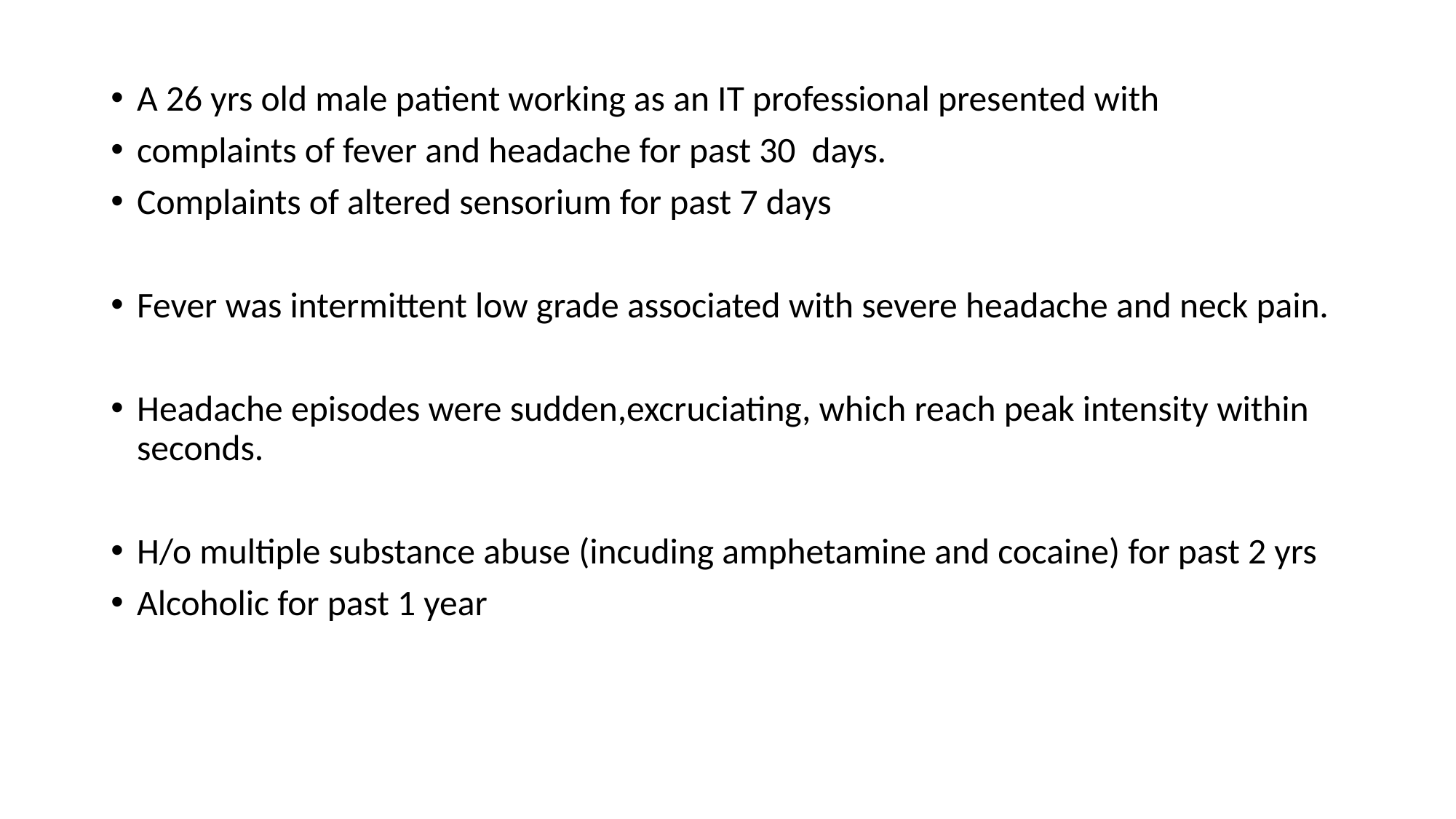

A 26 yrs old male patient working as an IT professional presented with
complaints of fever and headache for past 30  days.
Complaints of altered sensorium for past 7 days

Fever was intermittent low grade associated with severe headache and neck pain.

Headache episodes were sudden,excruciating, which reach peak intensity within seconds.

H/o multiple substance abuse (incuding amphetamine and cocaine) for past 2 yrs
Alcoholic for past 1 year